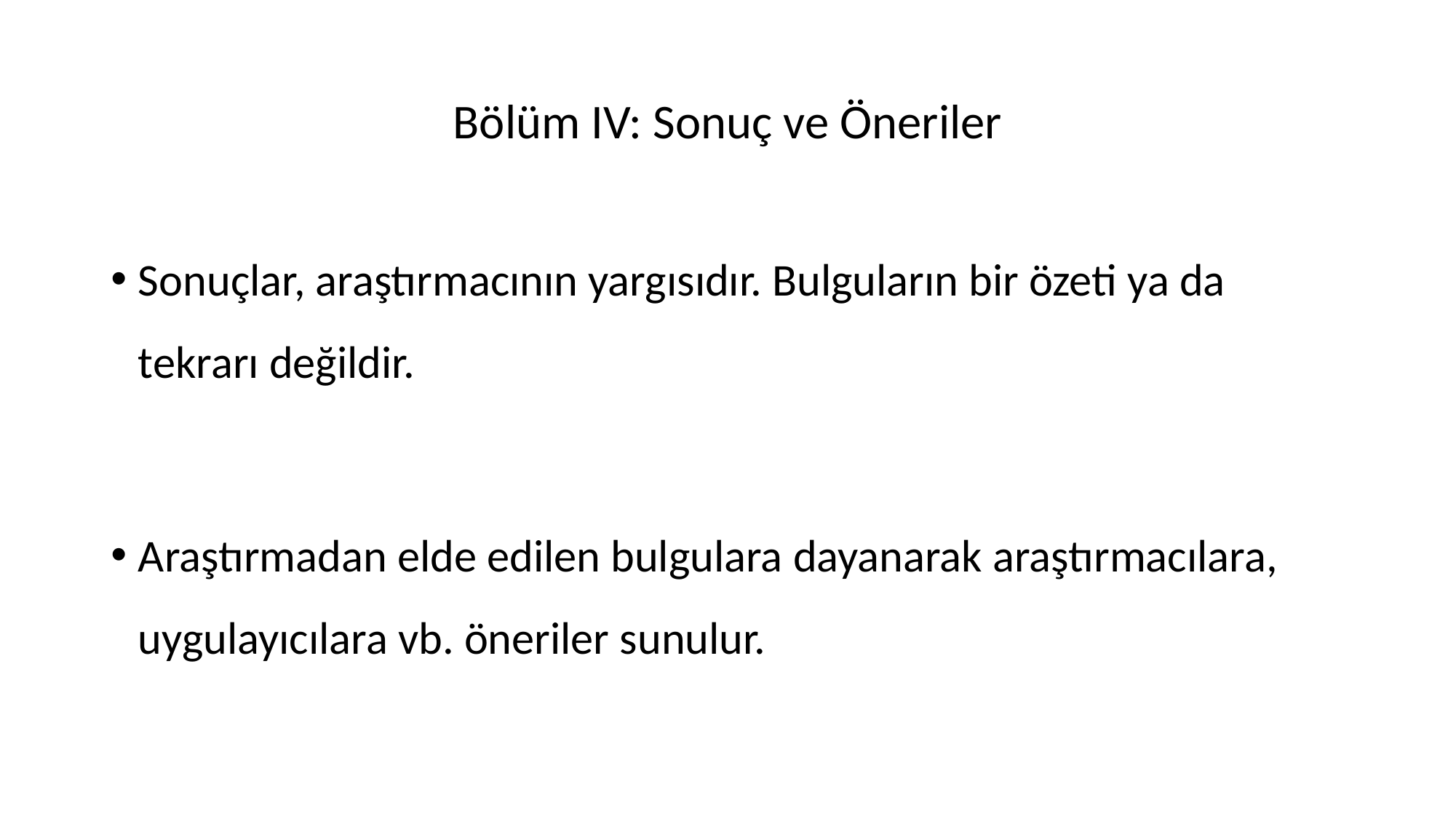

# Bölüm IV: Sonuç ve Öneriler
Sonuçlar, araştırmacının yargısıdır. Bulguların bir özeti ya da tekrarı değildir.

Araştırmadan elde edilen bulgulara dayanarak araştırmacılara, uygulayıcılara vb. öneriler sunulur.